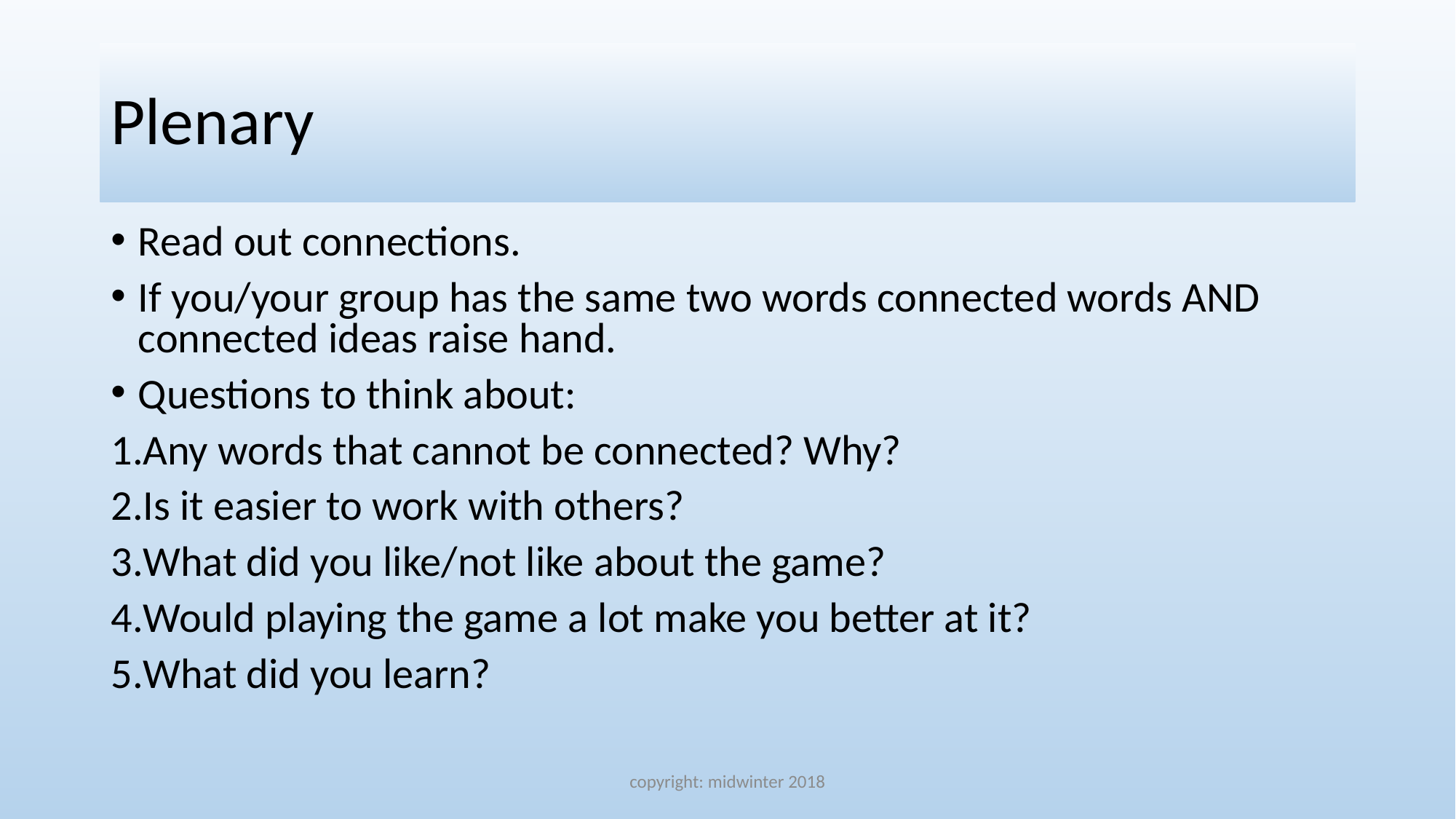

# Plenary
Read out connections.
If you/your group has the same two words connected words AND connected ideas raise hand.
Questions to think about:
Any words that cannot be connected? Why?
Is it easier to work with others?
What did you like/not like about the game?
Would playing the game a lot make you better at it?
What did you learn?
copyright: midwinter 2018